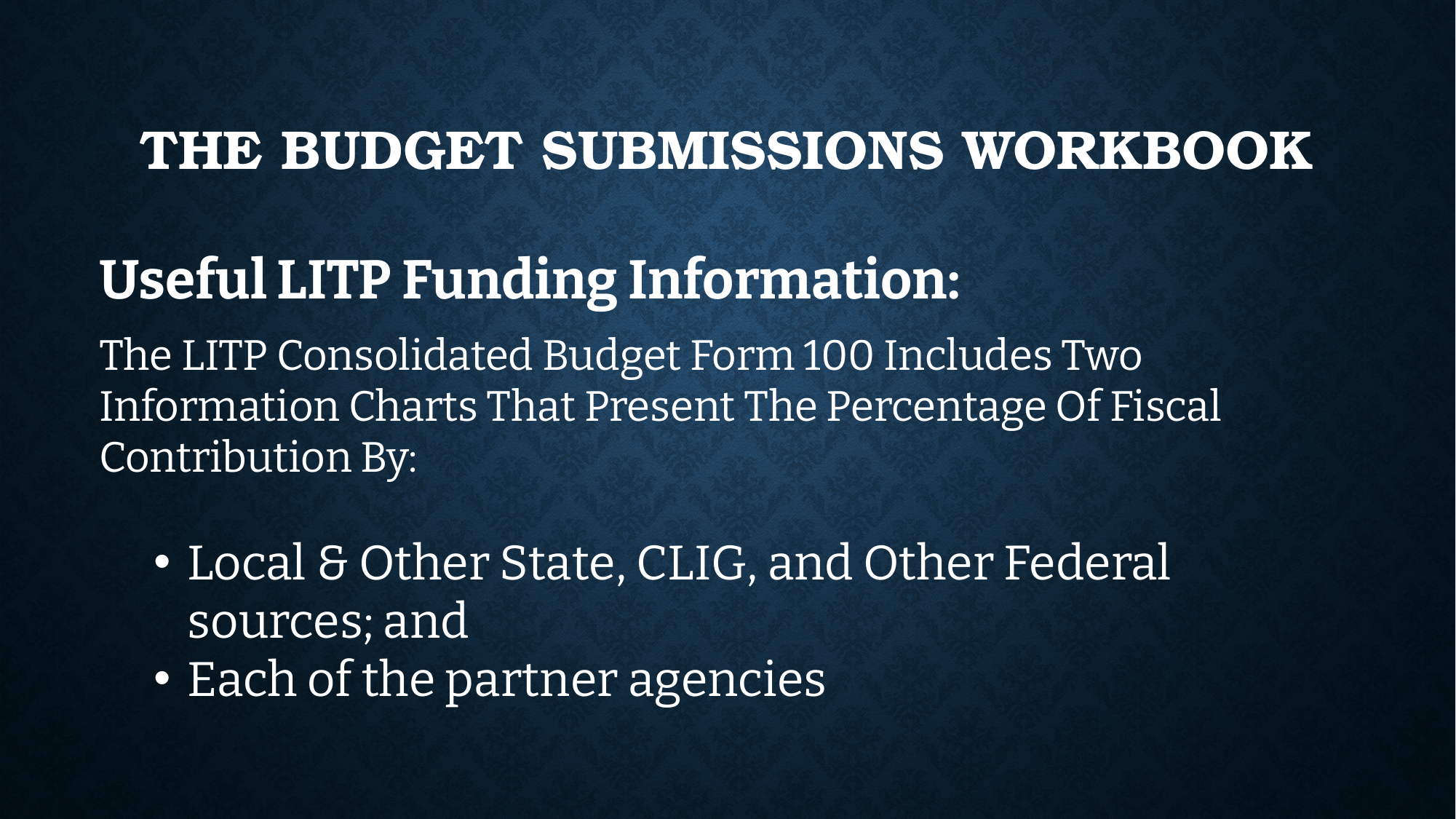

# The Budget Submissions Workbook
Useful LITP Funding Information:

The LITP Consolidated Budget Form 100 Includes Two Information Charts That Present The Percentage Of Fiscal Contribution By:

Local & Other State, CLIG, and Other Federal sources; and
Each of the partner agencies